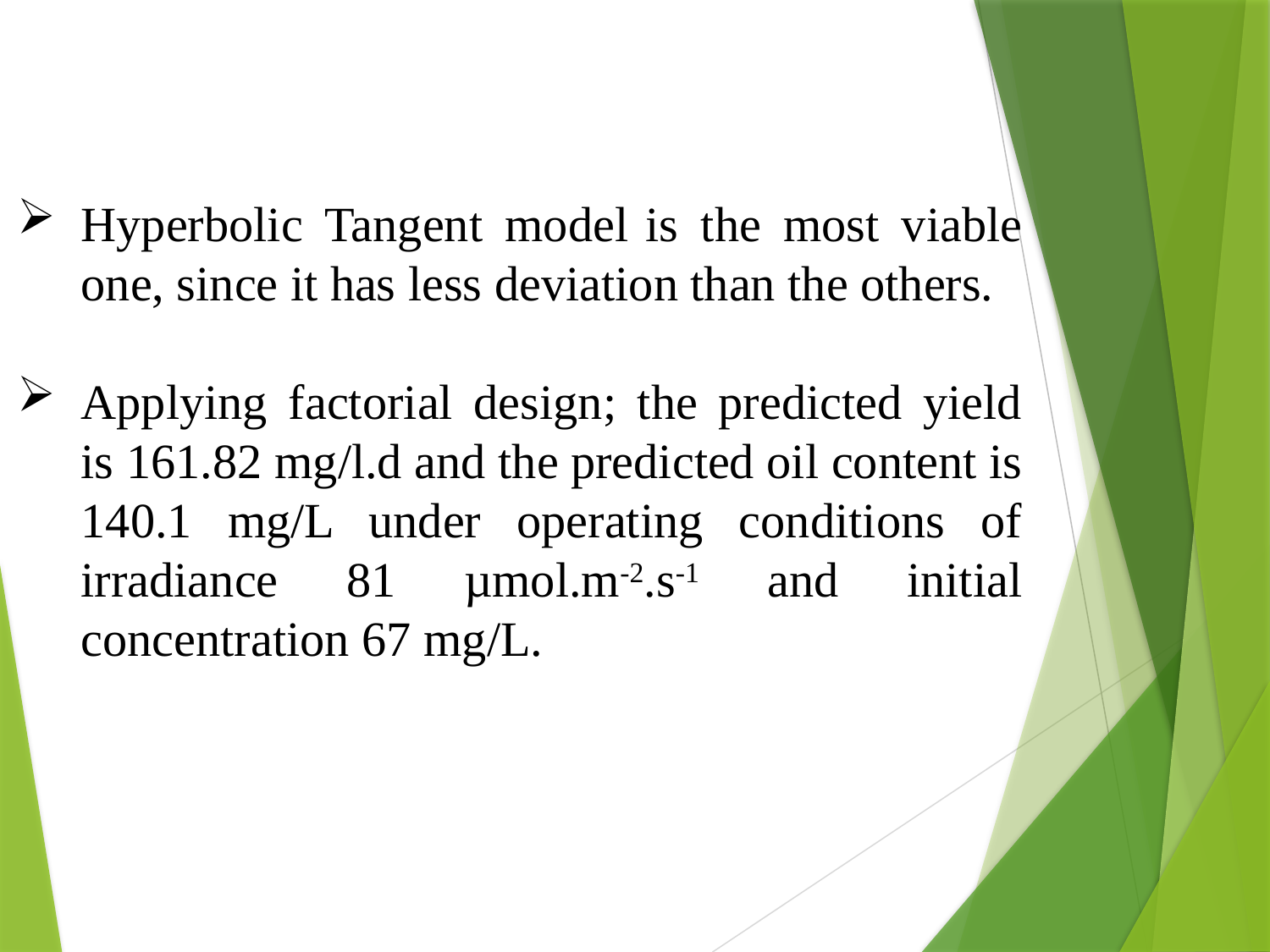

Hyperbolic Tangent model is the most viable one, since it has less deviation than the others.

Applying factorial design; the predicted yield is 161.82 mg/l.d and the predicted oil content is 140.1 mg/L under operating conditions of irradiance 81 µmol.m-2.s-1 and initial concentration 67 mg/L.